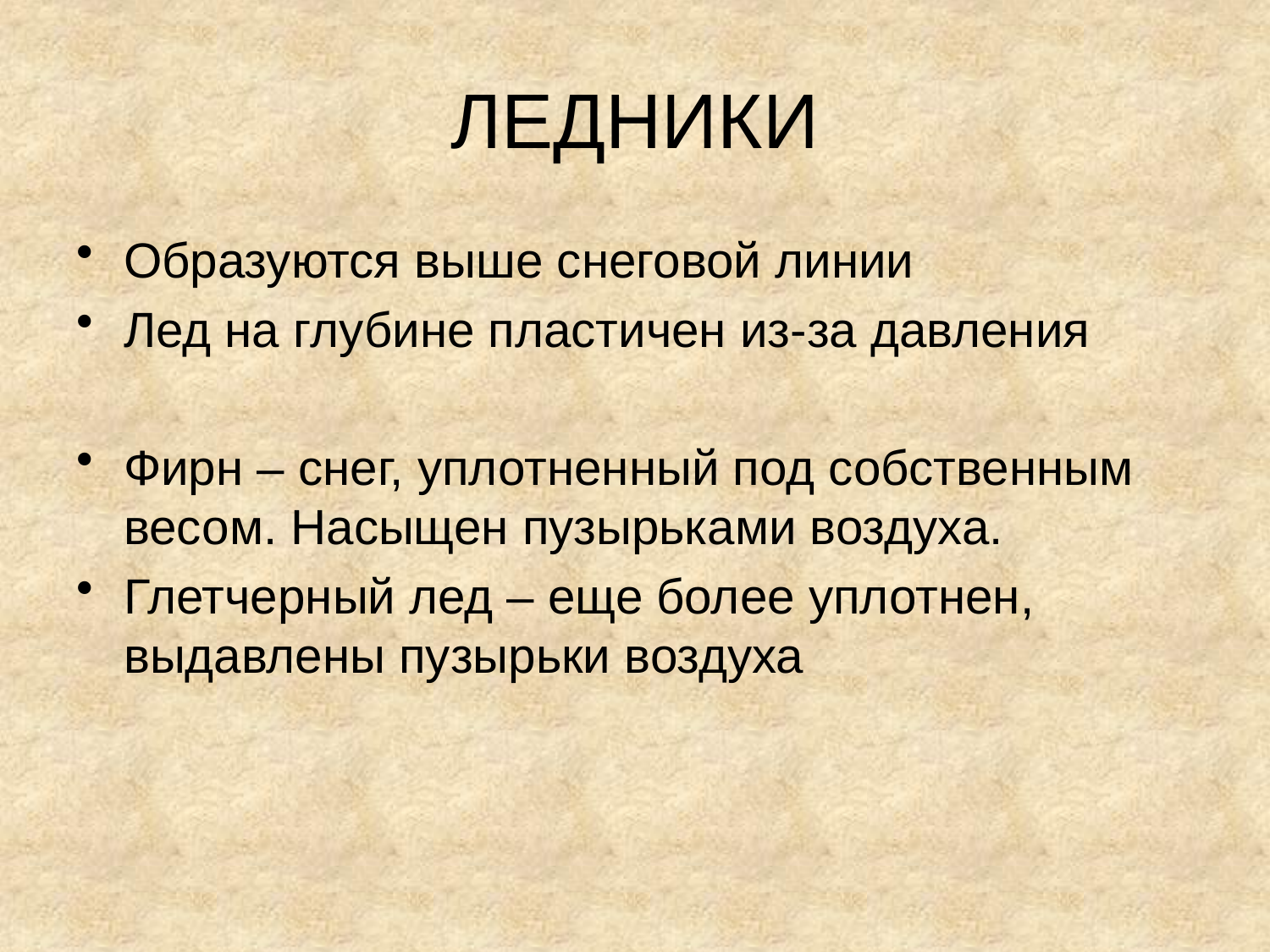

# ЛЕДНИКИ
Образуются выше снеговой линии
Лед на глубине пластичен из-за давления

Фирн – снег, уплотненный под собственным весом. Насыщен пузырьками воздуха.
Глетчерный лед – еще более уплотнен, выдавлены пузырьки воздуха